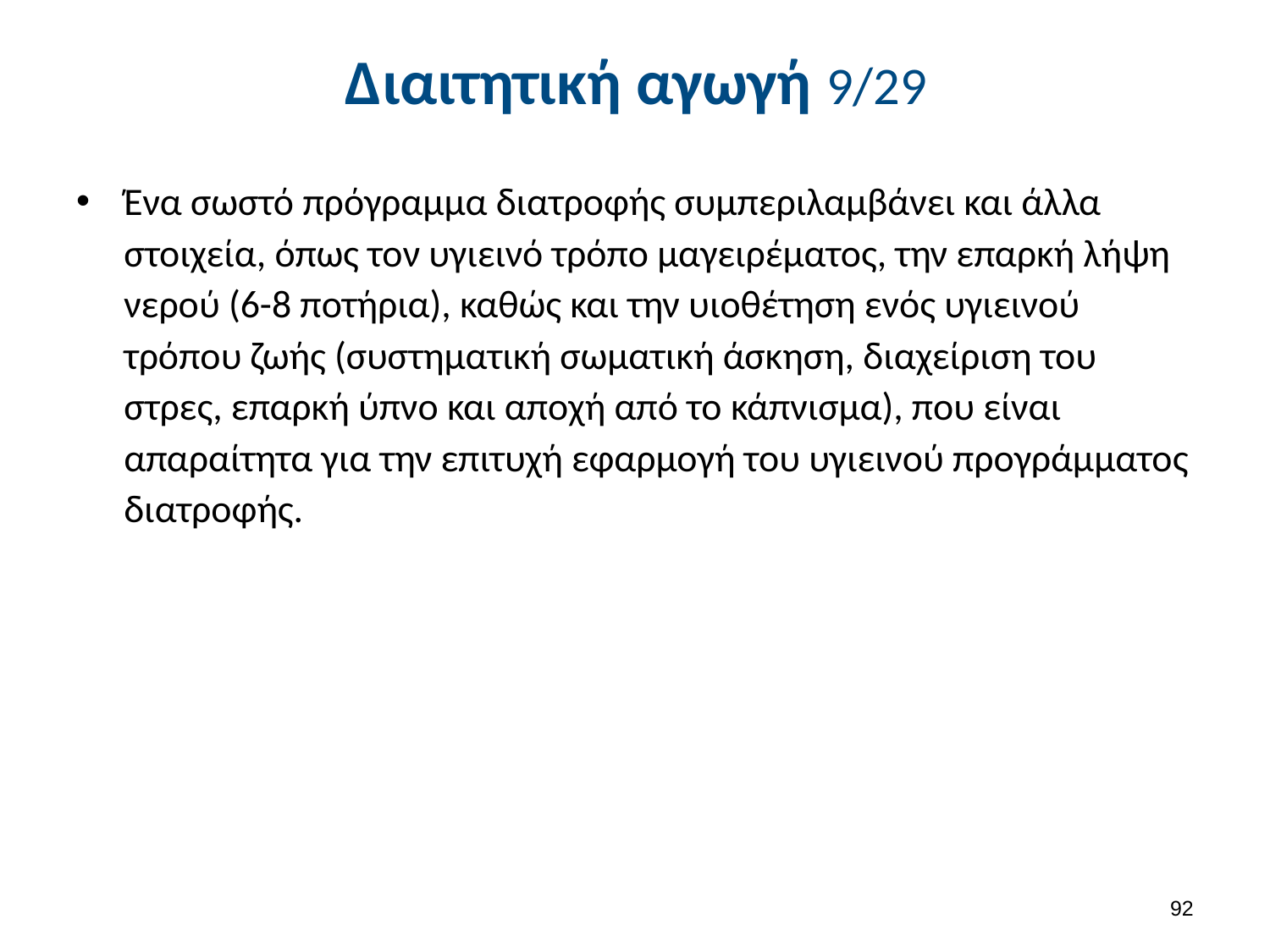

# Διαιτητική αγωγή 9/29
Ένα σωστό πρόγραμμα διατροφής συμπεριλαμβάνει και άλλα στοιχεία, όπως τον υγιεινό τρόπο μαγειρέματος, την επαρκή λήψη νερού (6-8 ποτήρια), καθώς και την υιοθέτηση ενός υγιεινού τρόπου ζωής (συστηματική σωματική άσκηση, διαχείριση του στρες, επαρκή ύπνο και αποχή από το κάπνισμα), που είναι απαραίτητα για την επιτυχή εφαρμογή του υγιεινού προγράμματος διατροφής.

92